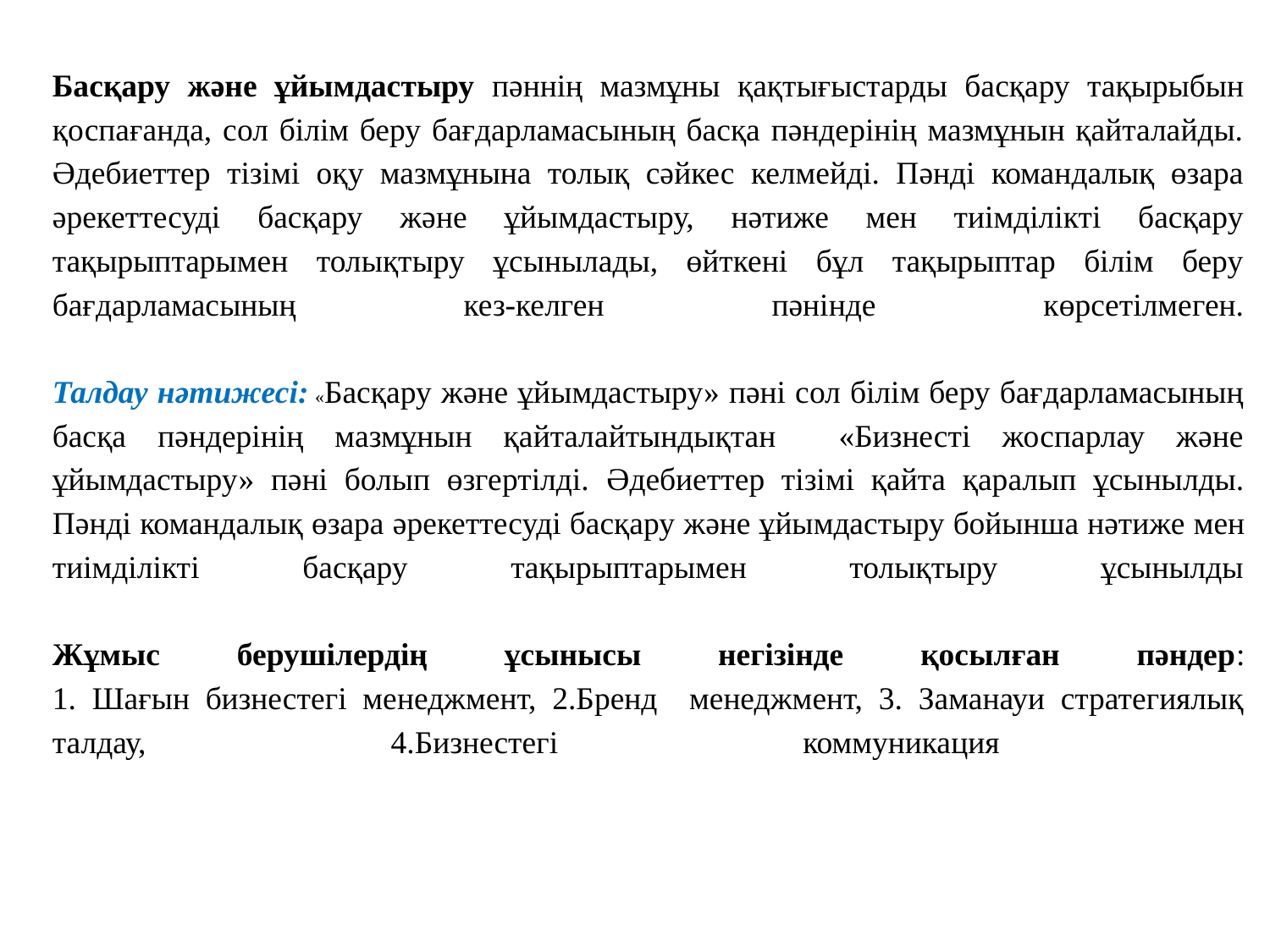

# Басқару және ұйымдастыру пәннің мазмұны қақтығыстарды басқару тақырыбын қоспағанда, сол білім беру бағдарламасының басқа пәндерінің мазмұнын қайталайды. Әдебиеттер тізімі оқу мазмұнына толық сәйкес келмейді. Пәнді командалық өзара әрекеттесуді басқару және ұйымдастыру, нәтиже мен тиімділікті басқару тақырыптарымен толықтыру ұсынылады, өйткені бұл тақырыптар білім беру бағдарламасының кез-келген пәнінде көрсетілмеген.   Талдау нәтижесі: «Басқару және ұйымдастыру» пәні сол білім беру бағдарламасының басқа пәндерінің мазмұнын қайталайтындықтан  «Бизнесті жоспарлау және ұйымдастыру» пәні болып өзгертілді. Әдебиеттер тізімі қайта қаралып ұсынылды. Пәнді командалық өзара әрекеттесуді басқару және ұйымдастыру бойынша нәтиже мен тиімділікті басқару тақырыптарымен толықтыру ұсынылды Жұмыс берушілердің ұсынысы негізінде қосылған пәндер: 1. Шағын бизнестегі менеджмент, 2.Бренд  менеджмент, 3. Заманауи стратегиялық талдау, 4.Бизнестегі коммуникация